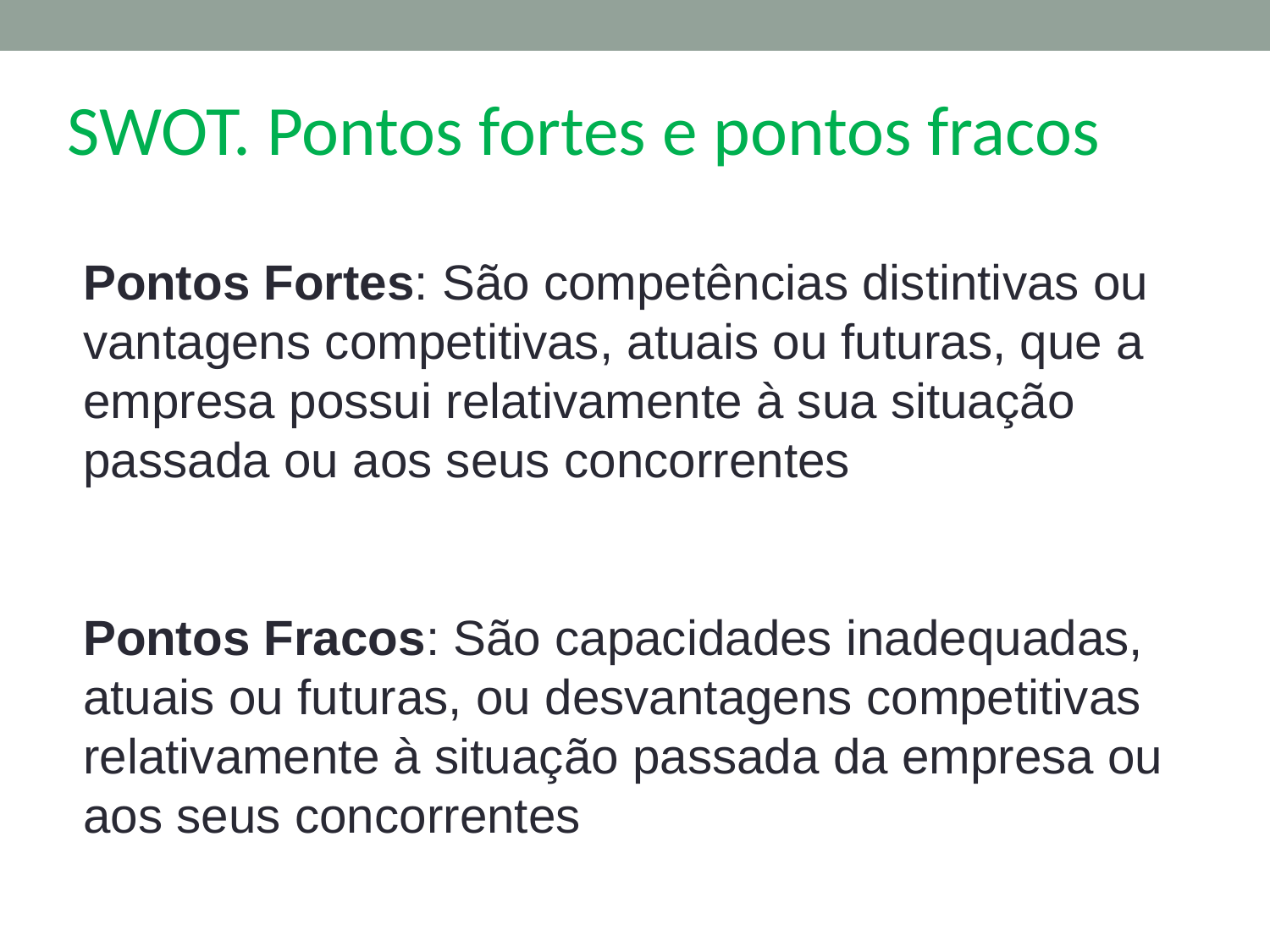

SWOT. Pontos fortes e pontos fracos

Pontos Fortes: São competências distintivas ou vantagens competitivas, atuais ou futuras, que a empresa possui relativamente à sua situação passada ou aos seus concorrentes

Pontos Fracos: São capacidades inadequadas, atuais ou futuras, ou desvantagens competitivas relativamente à situação passada da empresa ou aos seus concorrentes